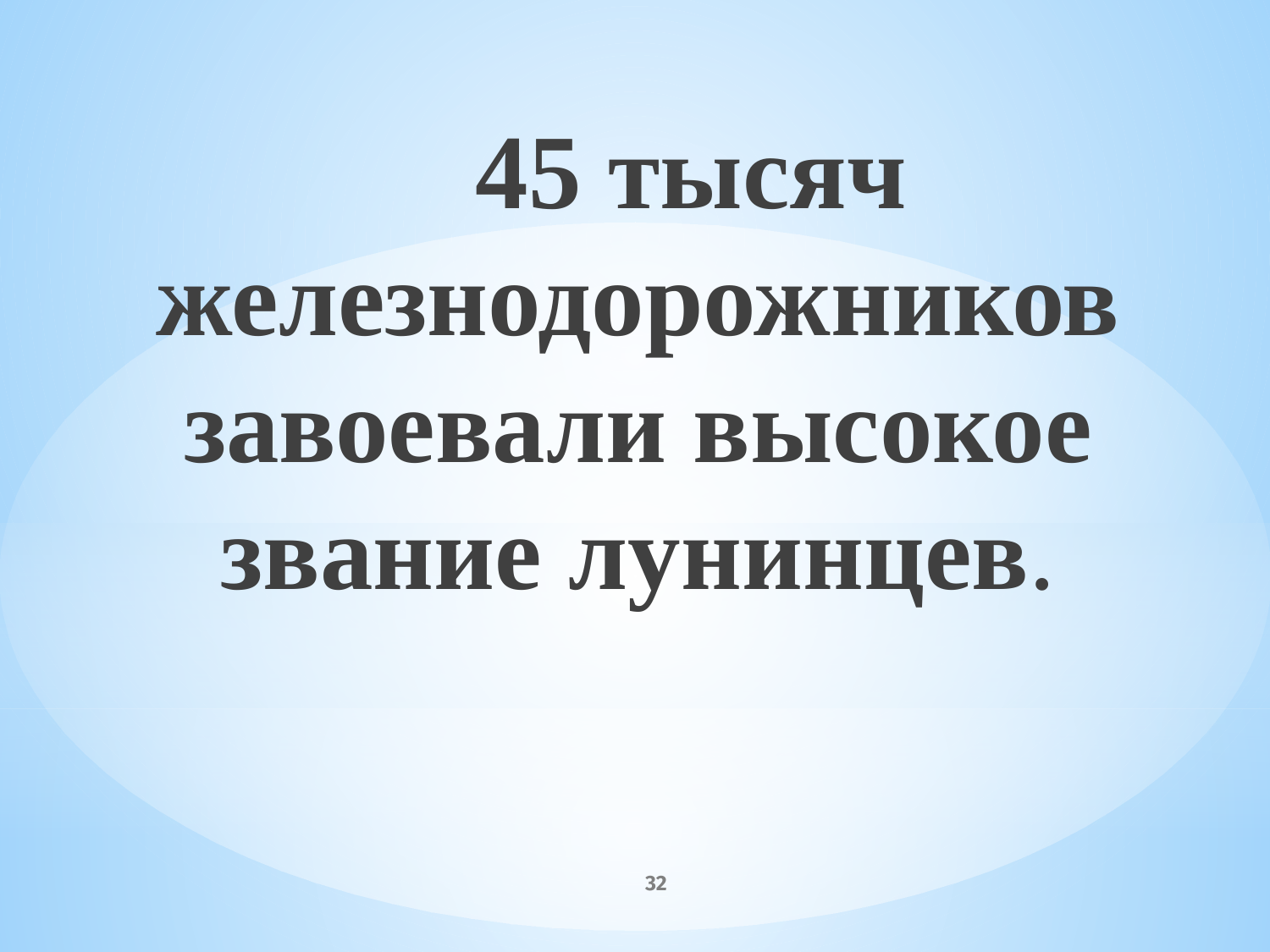

45 тысяч железнодорожников завоевали высокое звание лунинцев.
#
32